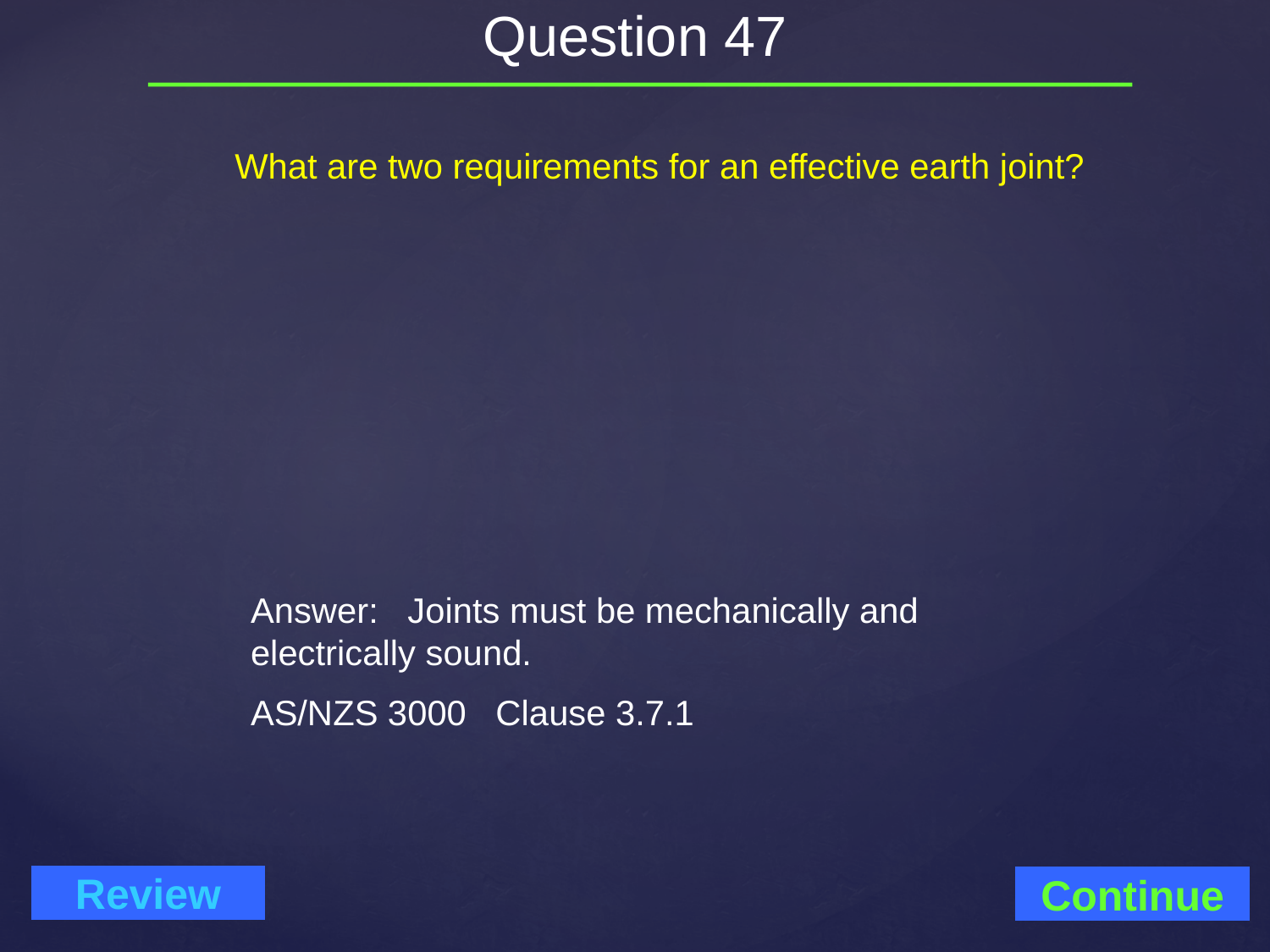

# Question 47
What are two requirements for an effective earth joint?
Answer:   Joints must be mechanically and electrically sound.
AS/NZS 3000   Clause 3.7.1
Continue